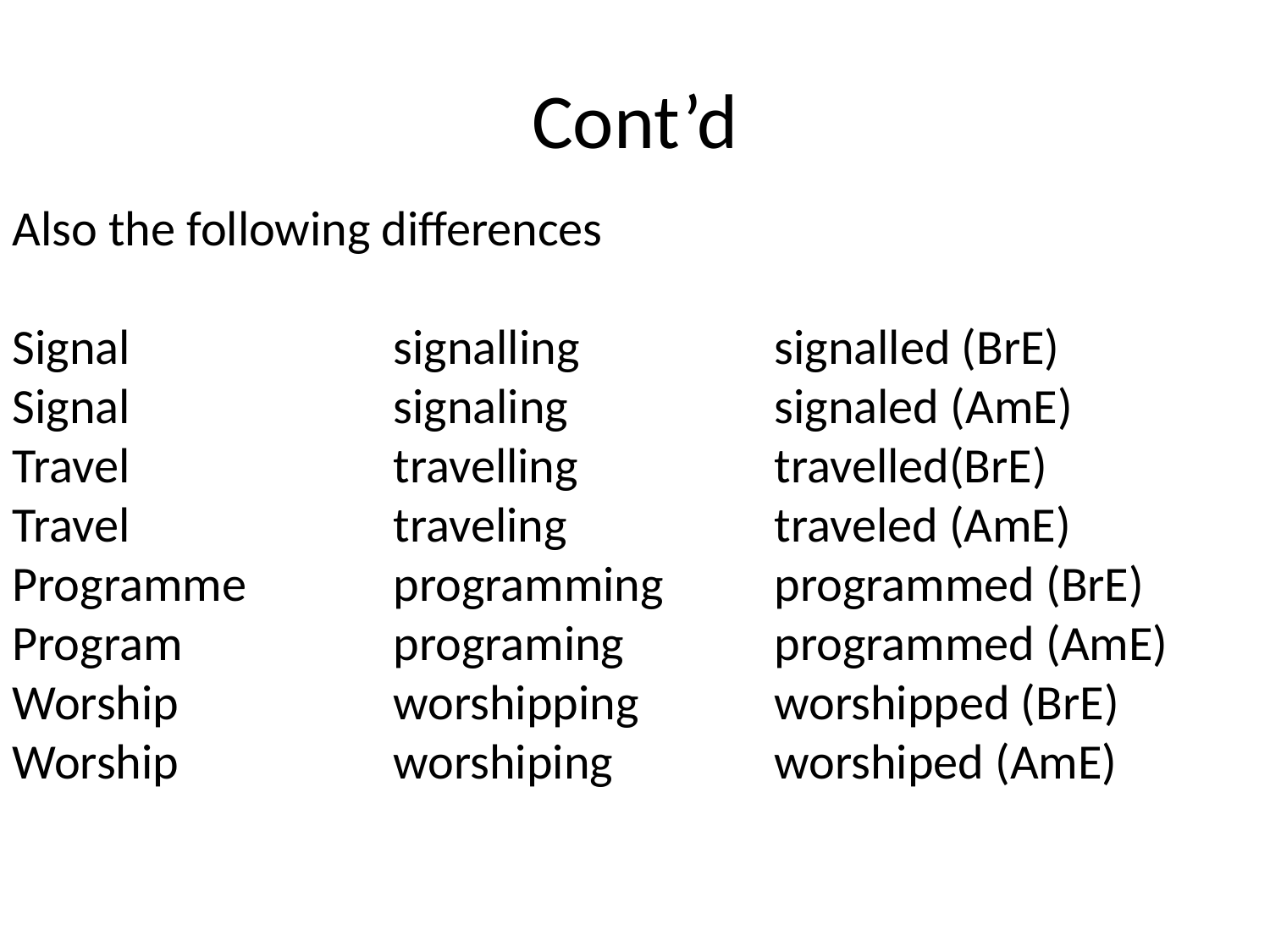

# Cont’d
Also the following differences

Signal			signalling		signalled (BrE)
Signal			signaling		signaled (AmE)
Travel 		travelling		travelled(BrE)
Travel			traveling		traveled (AmE)
Programme		programming	programmed (BrE)
Program 		programing		programmed (AmE)
Worship		worshipping 	worshipped (BrE)
Worship		worshiping		worshiped (AmE)